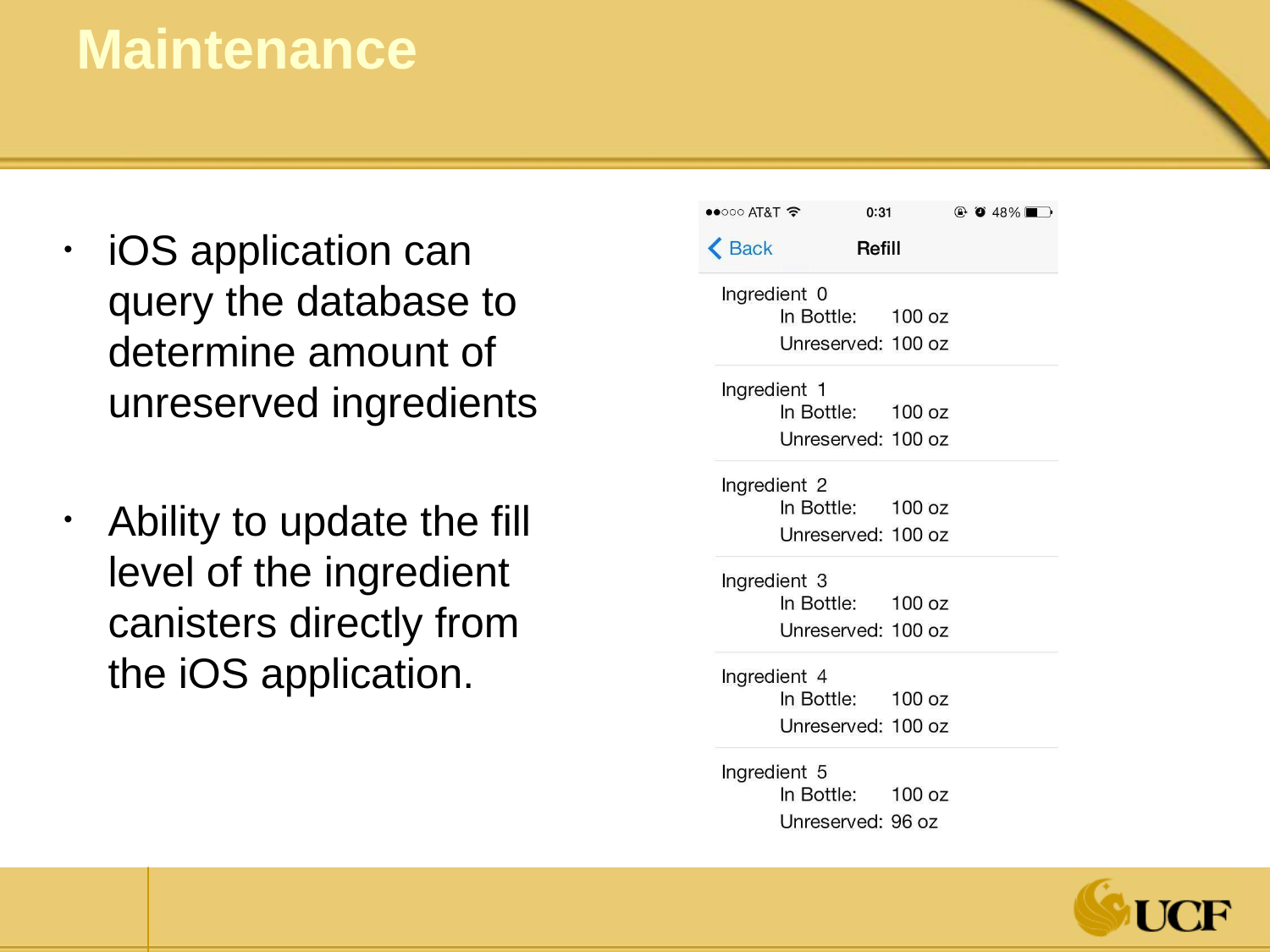

# Maintenance

iOS application can query the database to determine amount of unreserved ingredients

Ability to update the fill level of the ingredient canisters directly from the iOS application.